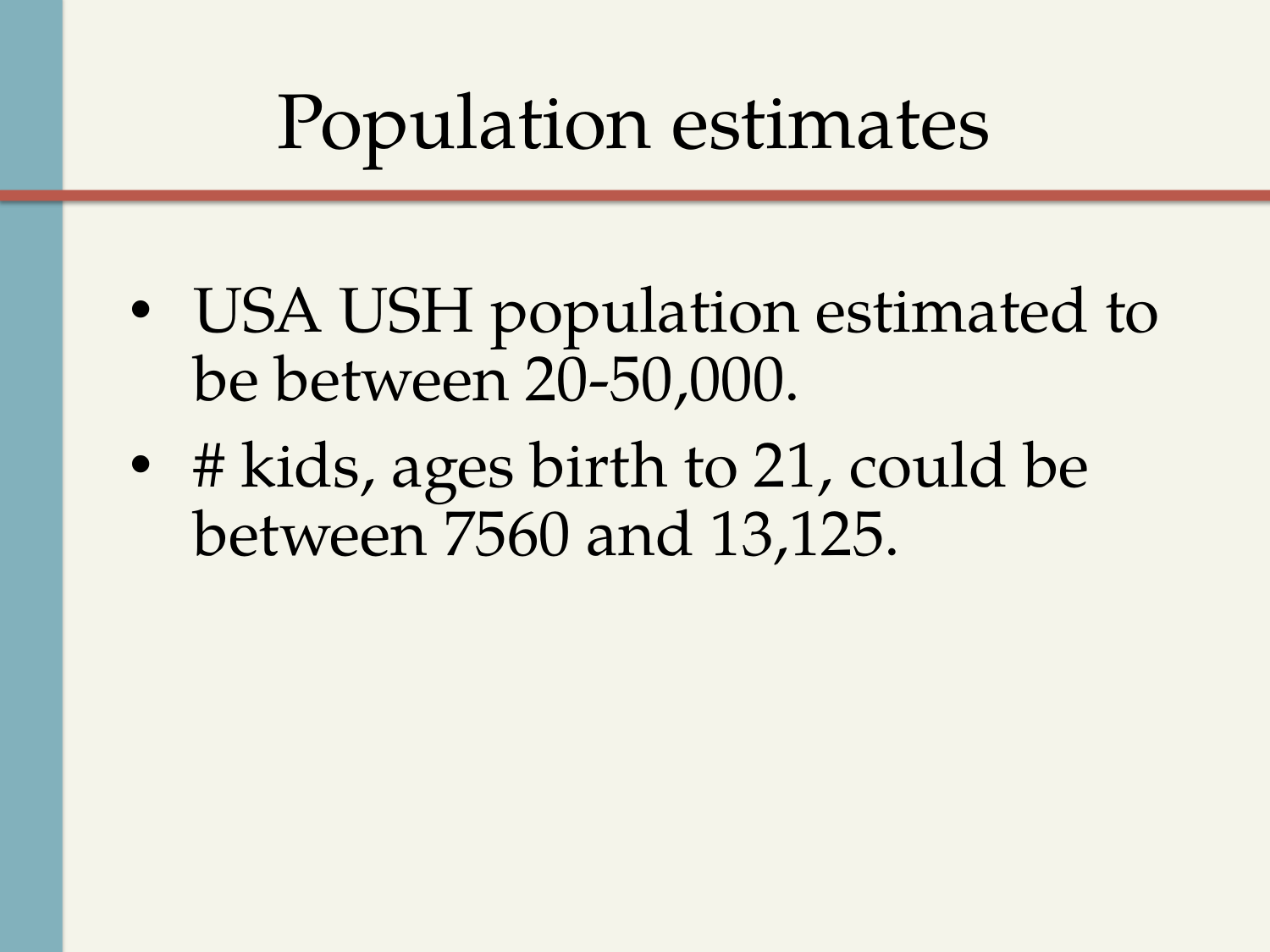

# Population estimates
USA USH population estimated to be between 20-50,000.
# kids, ages birth to 21, could be between 7560 and 13,125.